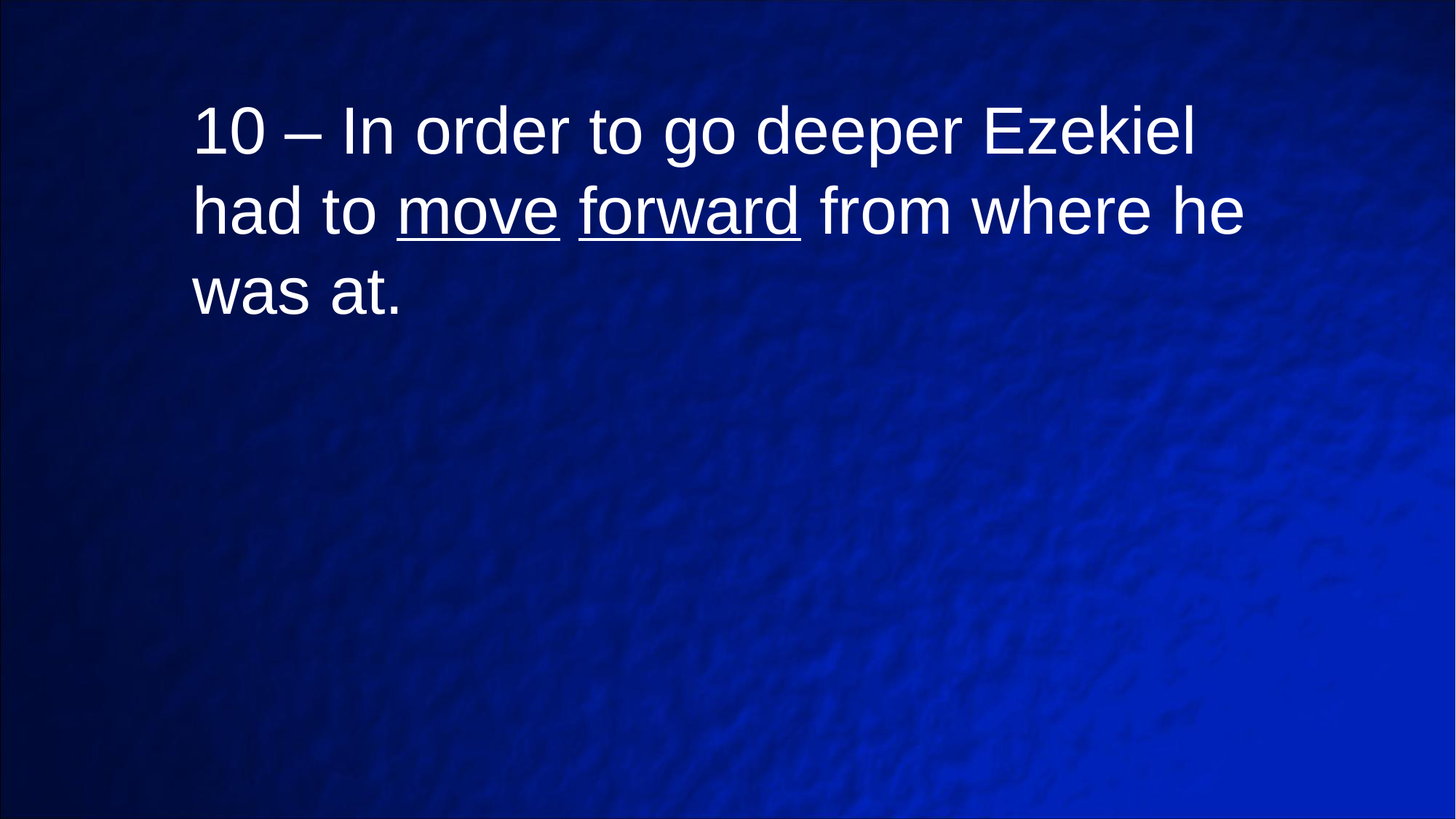

10 – In order to go deeper Ezekiel had to move forward from where he was at.